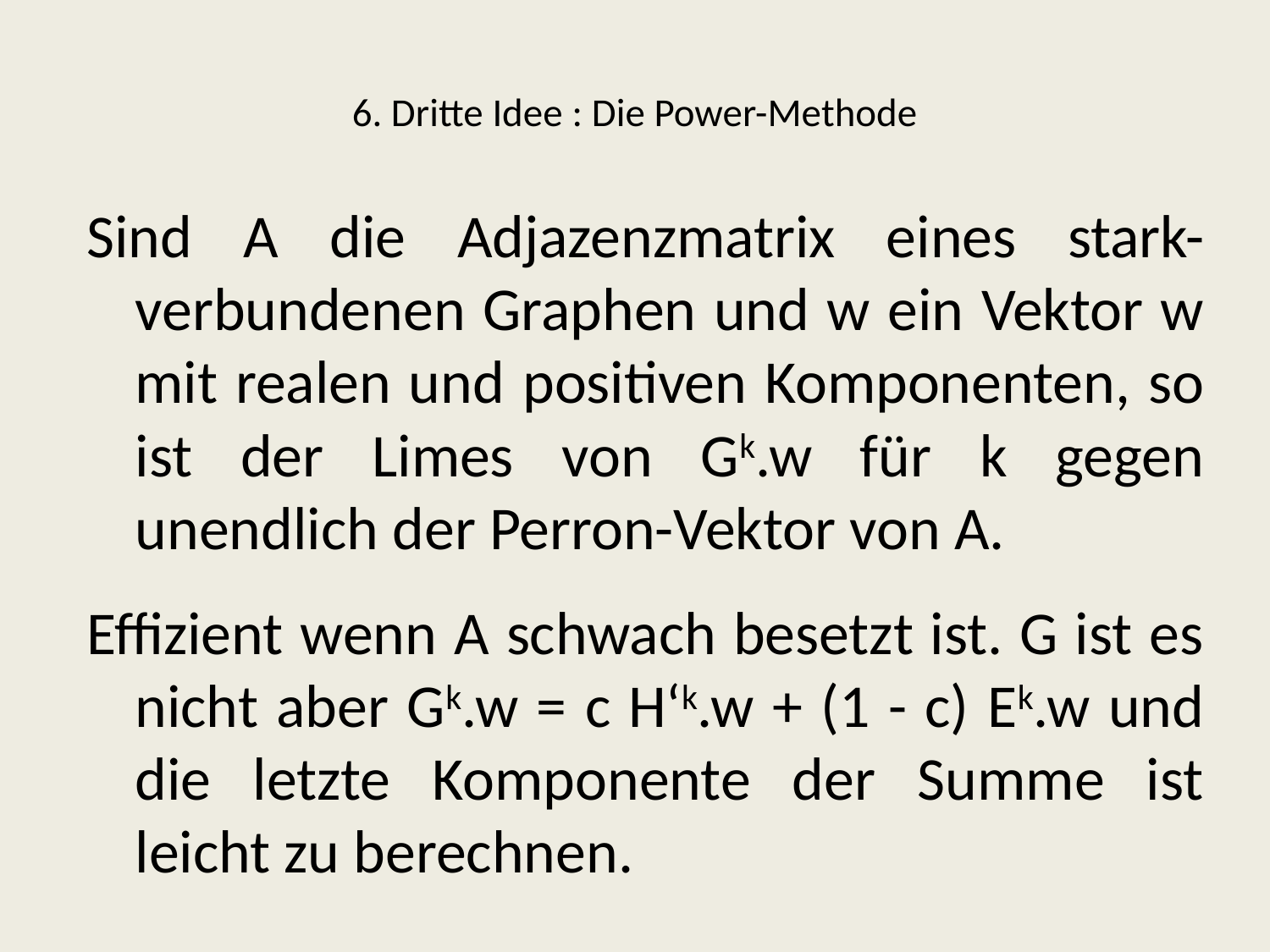

# 6. Dritte Idee : Die Power-Methode
Sind A die Adjazenzmatrix eines stark-verbundenen Graphen und w ein Vektor w mit realen und positiven Komponenten, so ist der Limes von Gk.w für k gegen unendlich der Perron-Vektor von A.
Effizient wenn A schwach besetzt ist. G ist es nicht aber Gk.w = c H‘k.w + (1 - c) Ek.w und die letzte Komponente der Summe ist leicht zu berechnen.